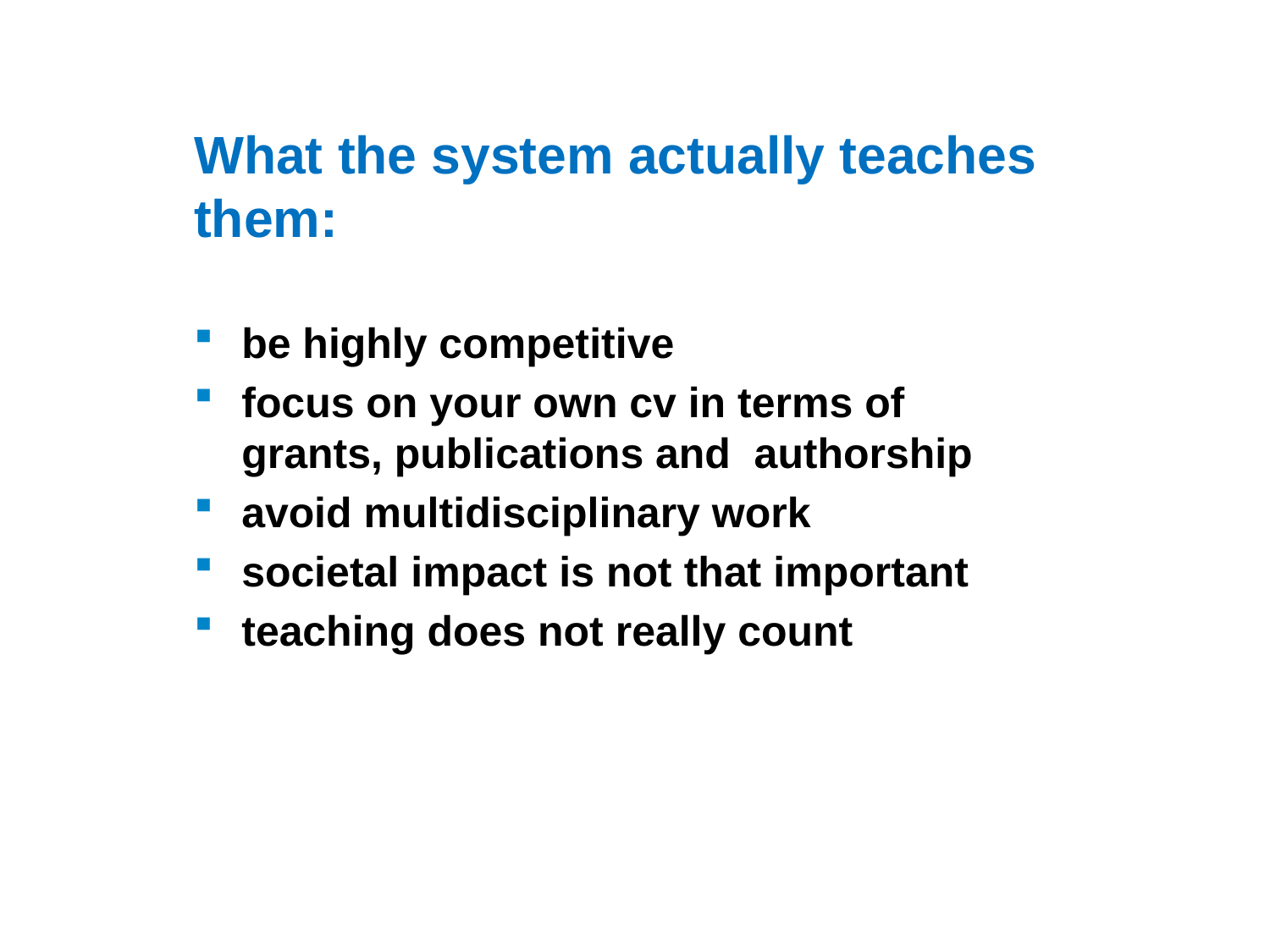

# What the system actually teaches them:
be highly competitive
focus on your own cv in terms of grants, publications and  authorship
avoid multidisciplinary work
societal impact is not that important
teaching does not really count